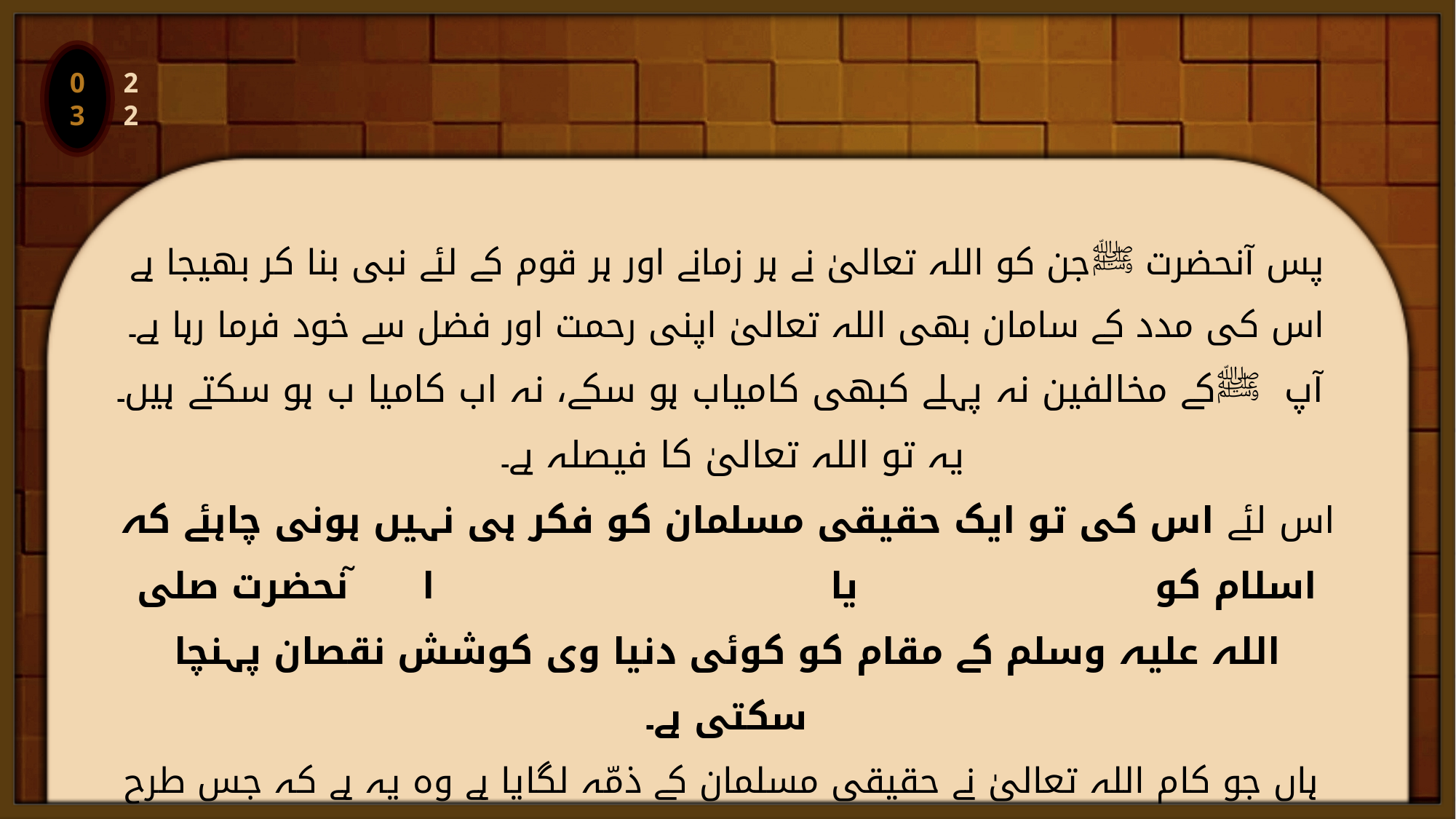

03
پس آنحضرت ﷺجن کو اللہ تعالیٰ نے ہر زمانے اور ہر قوم کے لئے نبی بنا کر بھیجا ہے اس کی مدد کے سامان بھی اللہ تعالیٰ اپنی رحمت اور فضل سے خود فرما رہا ہے۔
 آپ  ﷺکے مخالفین نہ پہلے کبھی کامیاب ہو سکے، نہ اب کامیا ب ہو سکتے ہیں۔ یہ تو اللہ تعالیٰ کا فیصلہ ہے۔
اس لئے اس کی تو ایک حقیقی مسلمان کو فکر ہی نہیں ہونی چاہئے کہ اسلام کو                        یا                                ا      ٓنحضرت صلی اللہ علیہ وسلم کے مقام کو کوئی دنیا وی کوشش نقصان پہنچا سکتی ہے۔
 ہاں جو کام اللہ تعالیٰ نے حقیقی مسلمان کے ذمّہ لگایا ہے وہ یہ ہے کہ جس طرح وہ اور اس کے فرشتے اس نبی کے مقام کو اُونچا کرنے کے لئے اس پر رحمت بھیج رہے ہیں۔
 تم اپنا فرض ادا کرتے ہوئے اللہ تعالیٰ کے پیارے کامل، مکمل اور آخری نبیؐ پر بے شمار درُود اور سلام بھیجو۔
پس         یہ فرض ہے جو ایک حقیقی مسلمان کا ہے۔
اس نبی  ﷺکے کام کو ترقی دیتے چلے جانے والوں میں شامل ہو کر اللہ تعالیٰ اور اس کے فرشتوں کی بات کے پیچھے چلتے ہوئے
بے شمار درُود اور سلام ہم آنحضرت صلی اللہ علیہ وسلم پر بھیجیں۔